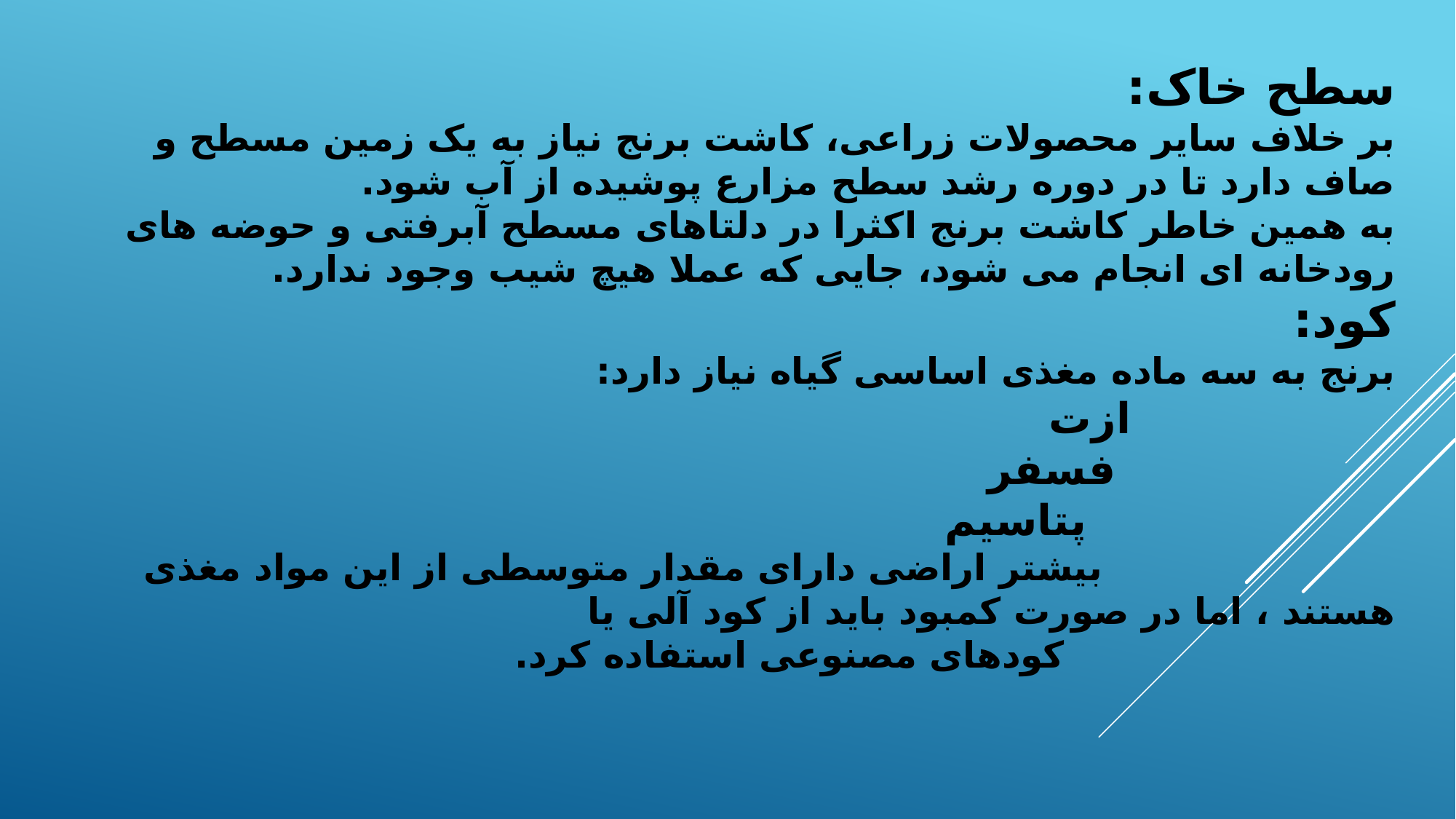

سطح خاک:
بر خلاف سایر محصولات زراعی، کاشت برنج نیاز به یک زمین مسطح و صاف دارد تا در دوره رشد سطح مزارع پوشیده از آب شود.
به همین خاطر کاشت برنج اکثرا در دلتاهای مسطح آبرفتی و حوضه های رودخانه ای انجام می شود، جایی که عملا هیچ شیب وجود ندارد.
کود:
برنج به سه ماده مغذی اساسی گیاه نیاز دارد:
                  ازت
                   فسفر
                     پتاسیم
                       بیشتر اراضی دارای مقدار متوسطی از این مواد مغذی هستند ، اما در صورت کمبود باید از کود آلی یا
                          کودهای مصنوعی استفاده کرد.